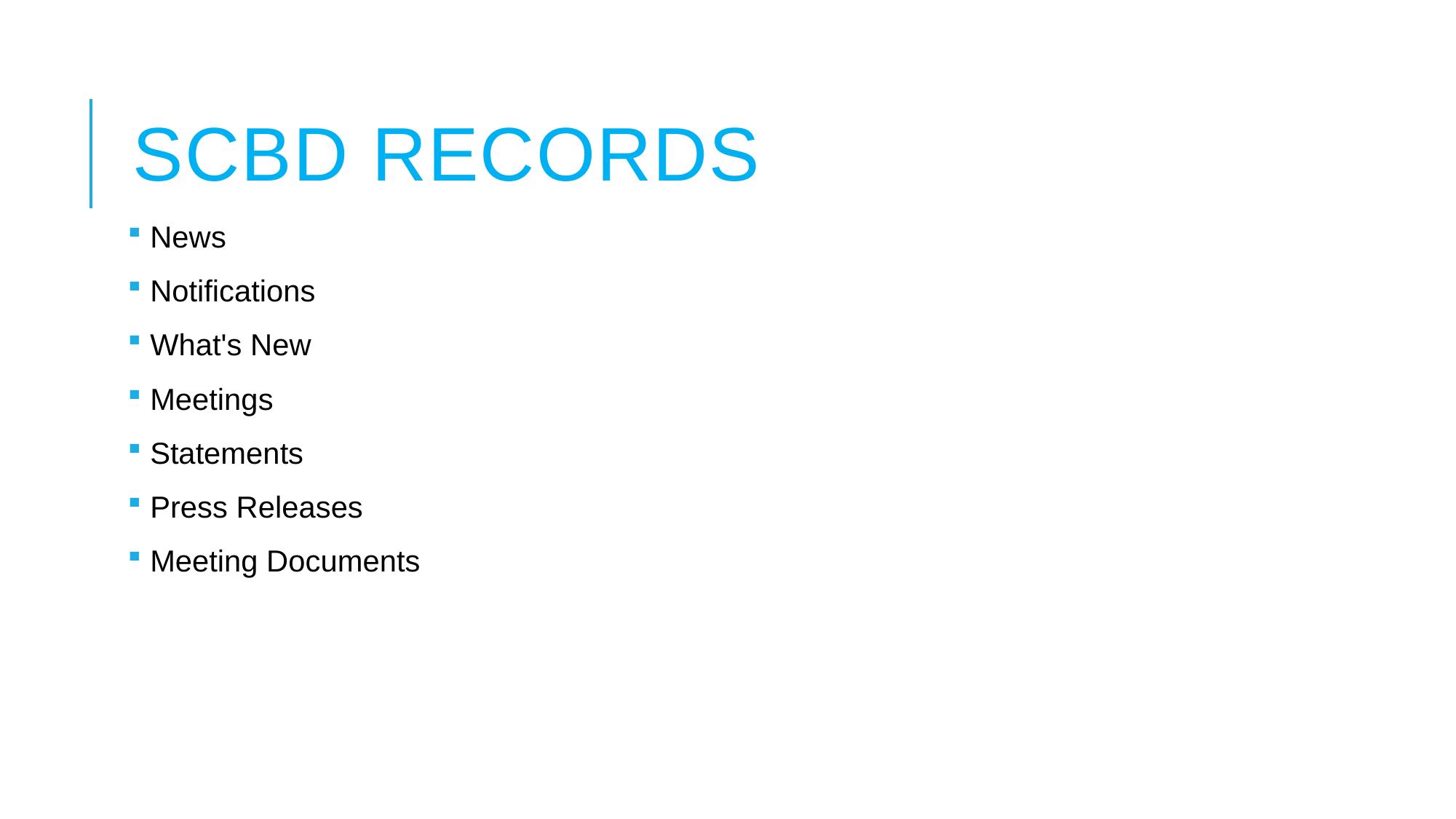

# SCBD records
 News
 Notifications
 What's New
 Meetings
 Statements
 Press Releases
 Meeting Documents